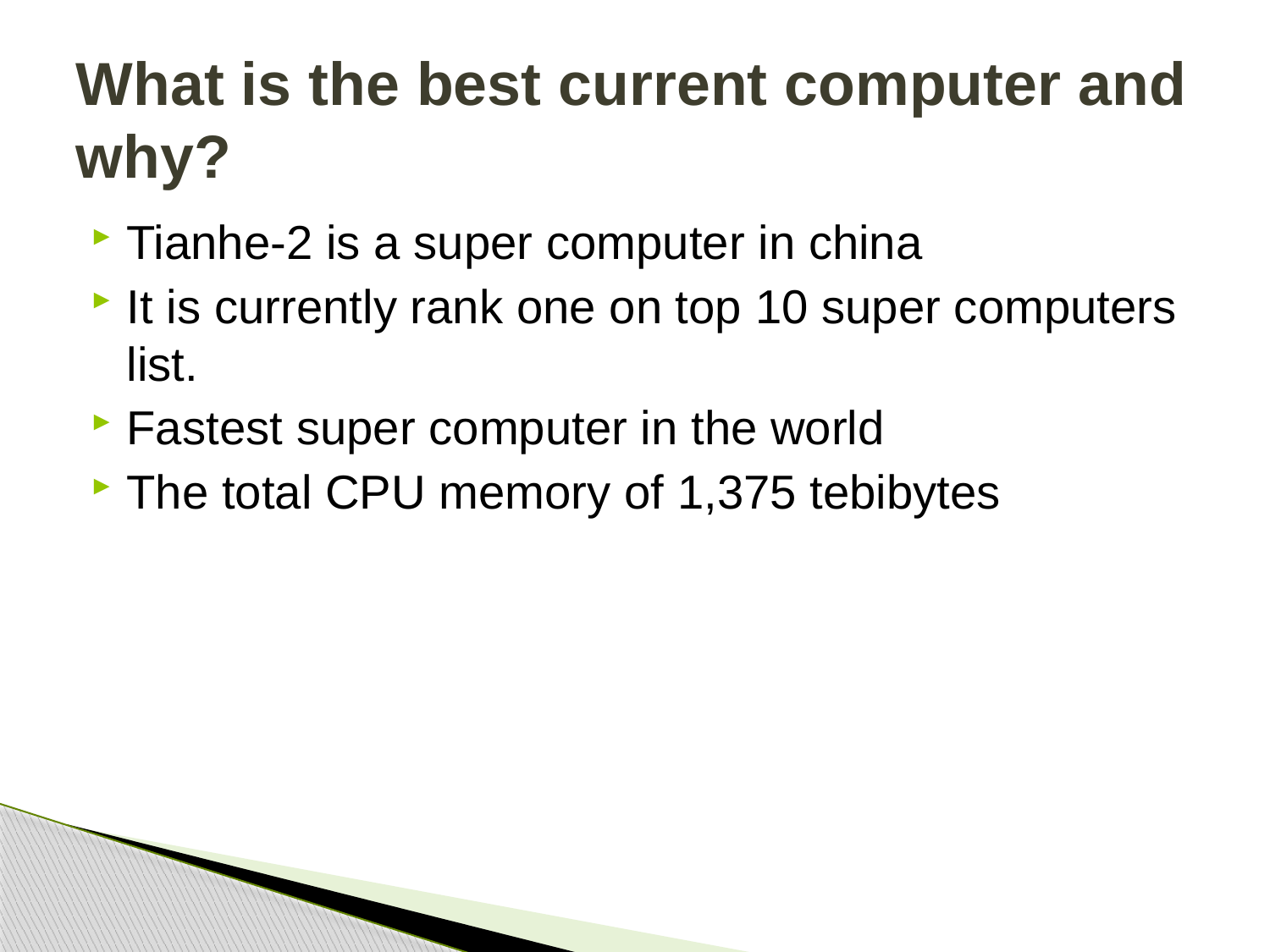

# What is the best current computer and why?
Tianhe-2 is a super computer in china
It is currently rank one on top 10 super computers list.
Fastest super computer in the world
The total CPU memory of 1,375 tebibytes